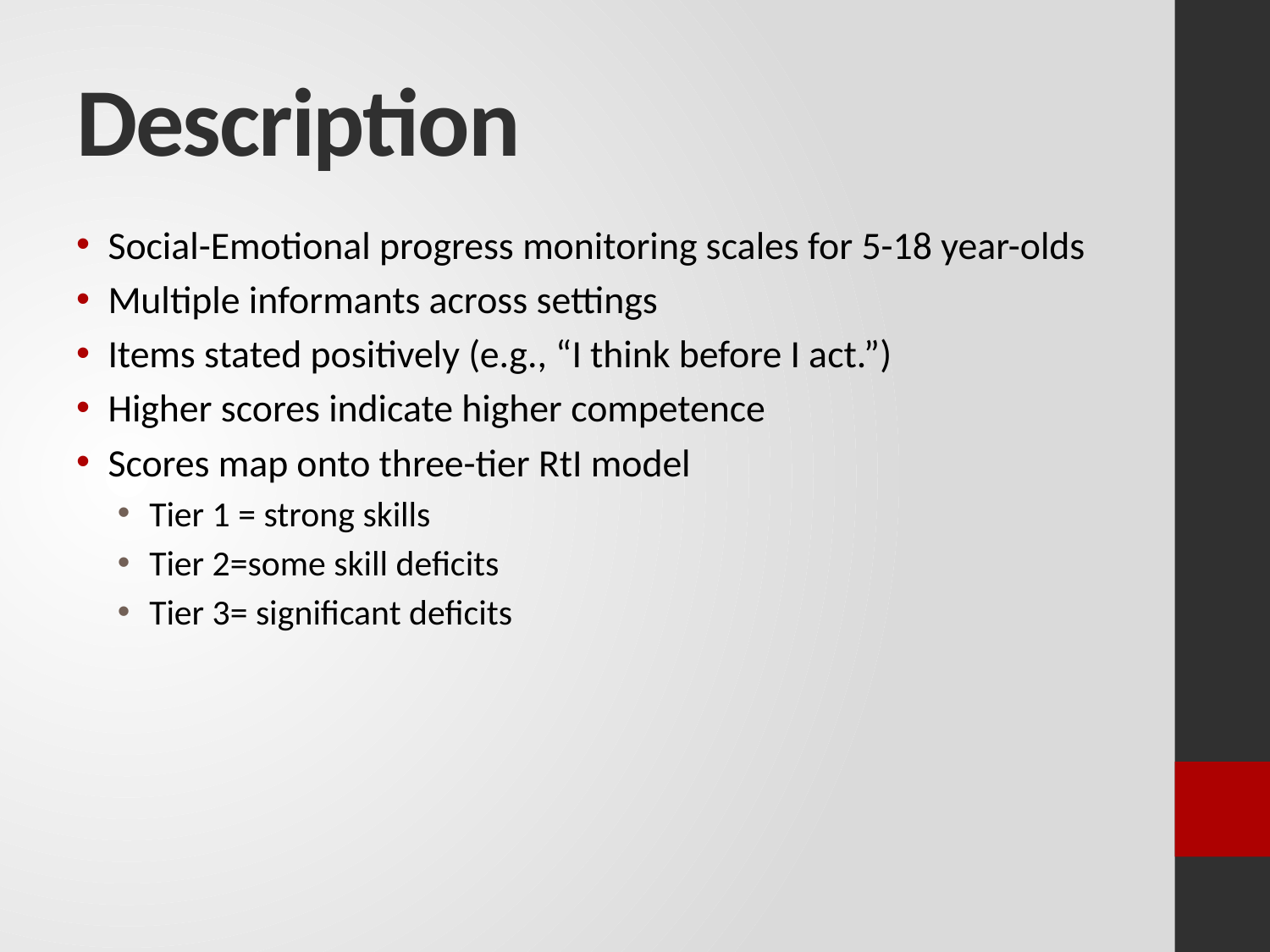

# Description

Social-Emotional progress monitoring scales for 5-18 year-olds
Multiple informants across settings
Items stated positively (e.g., “I think before I act.”)
Higher scores indicate higher competence
Scores map onto three-tier RtI model
Tier 1 = strong skills
Tier 2=some skill deficits
Tier 3= significant deficits